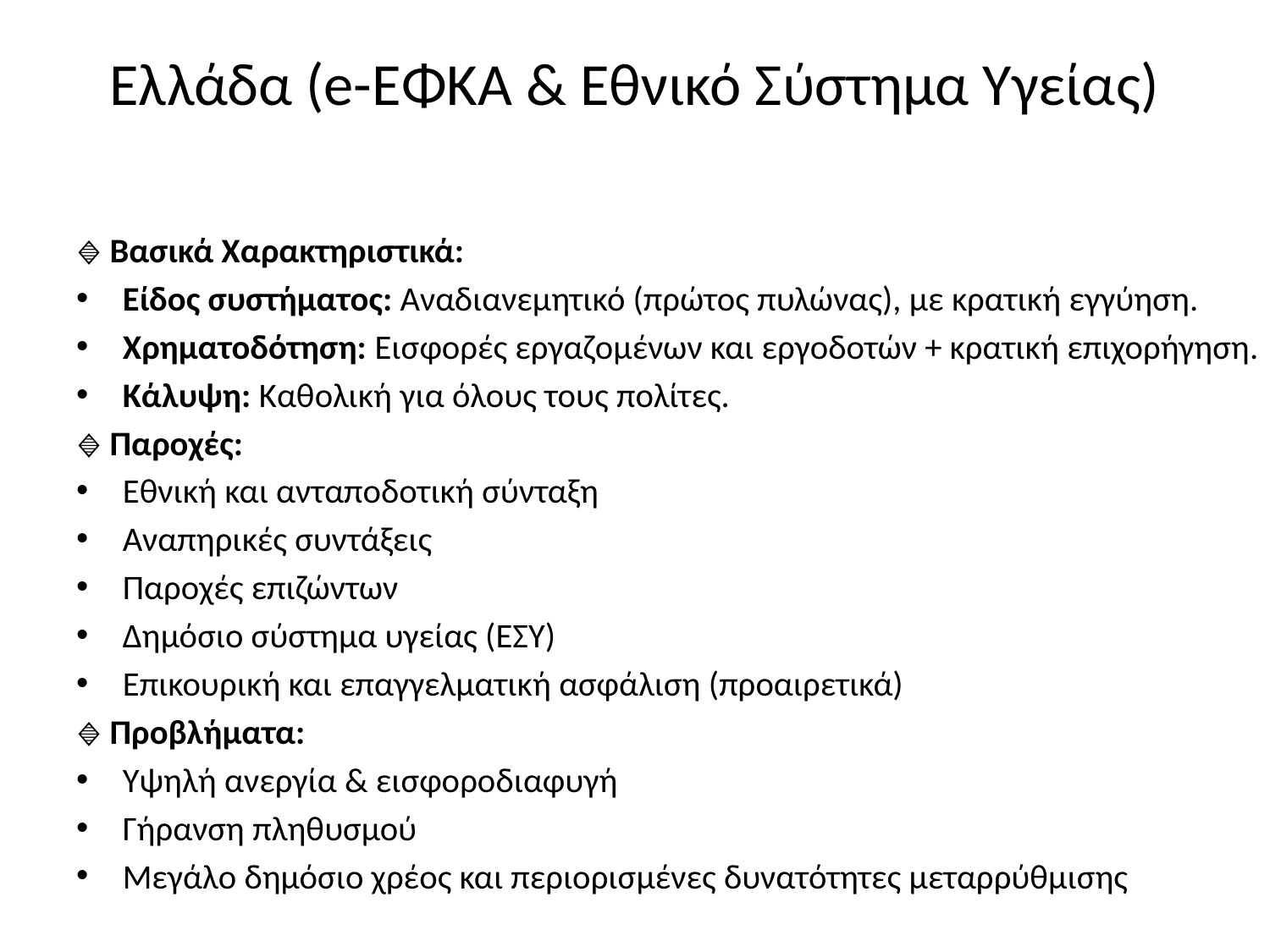

# Ελλάδα (e-ΕΦΚΑ & Εθνικό Σύστημα Υγείας)
🔹 Βασικά Χαρακτηριστικά:
Είδος συστήματος: Αναδιανεμητικό (πρώτος πυλώνας), με κρατική εγγύηση.
Χρηματοδότηση: Εισφορές εργαζομένων και εργοδοτών + κρατική επιχορήγηση.
Κάλυψη: Καθολική για όλους τους πολίτες.
🔹 Παροχές:
Εθνική και ανταποδοτική σύνταξη
Αναπηρικές συντάξεις
Παροχές επιζώντων
Δημόσιο σύστημα υγείας (ΕΣΥ)
Επικουρική και επαγγελματική ασφάλιση (προαιρετικά)
🔹 Προβλήματα:
Υψηλή ανεργία & εισφοροδιαφυγή
Γήρανση πληθυσμού
Μεγάλο δημόσιο χρέος και περιορισμένες δυνατότητες μεταρρύθμισης